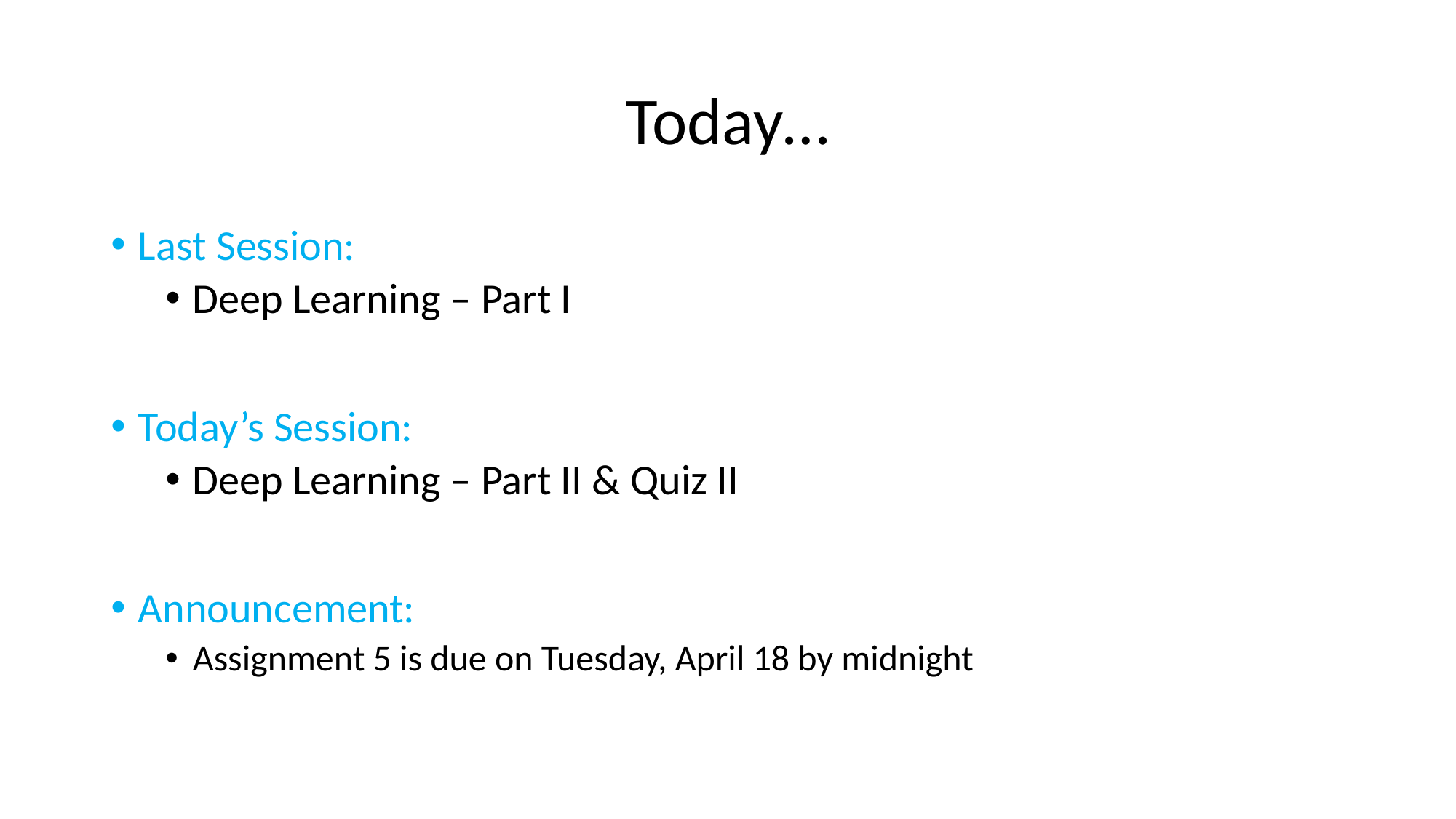

# Today…
Last Session:
Deep Learning – Part I

Today’s Session:
Deep Learning – Part II & Quiz II

Announcement:
Assignment 5 is due on Tuesday, April 18 by midnight